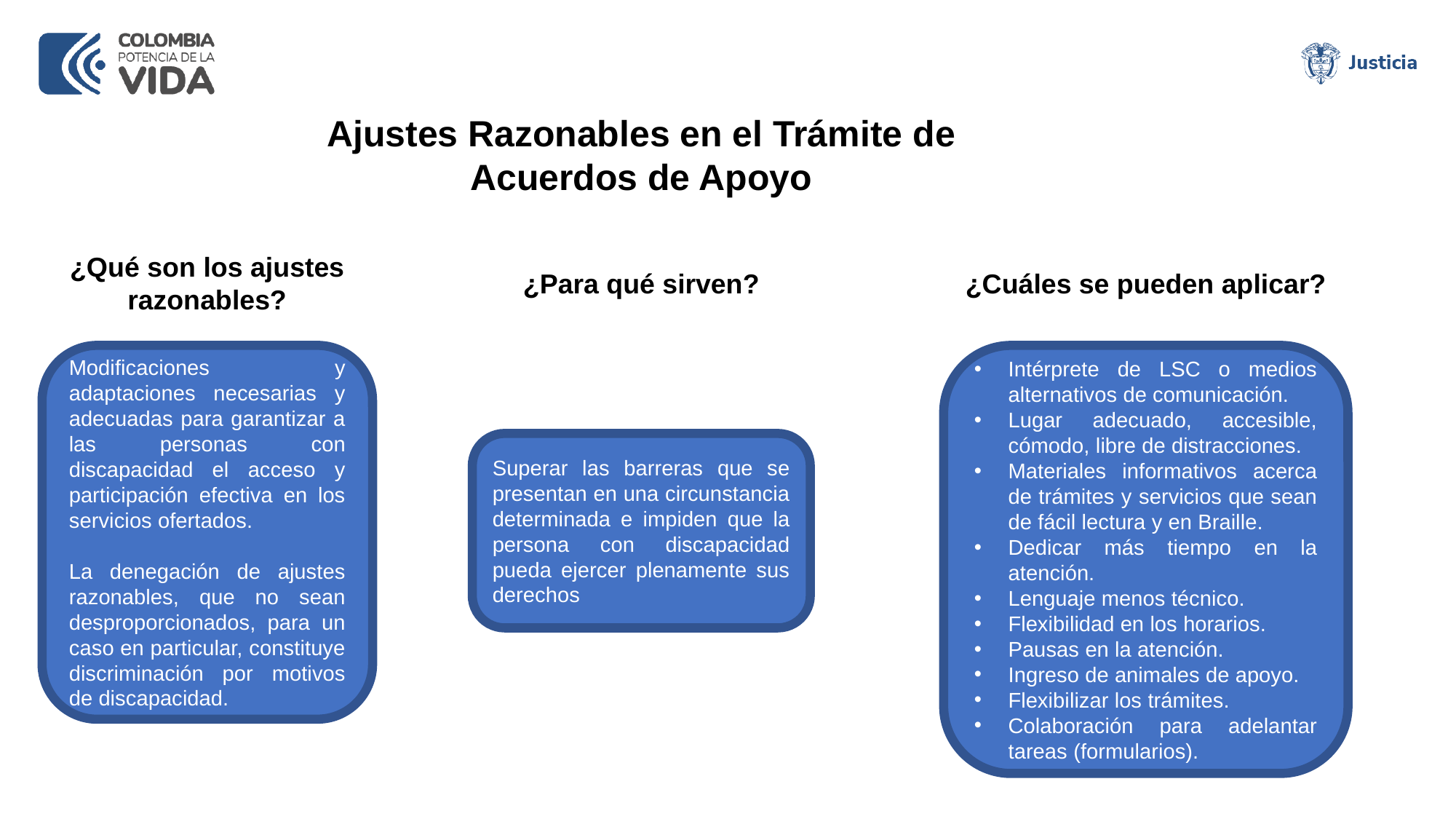

Ajustes Razonables en el Trámite de Acuerdos de Apoyo
¿Qué son los ajustes razonables?
¿Para qué sirven?
¿Cuáles se pueden aplicar?
Modificaciones y adaptaciones necesarias y adecuadas para garantizar a las personas con discapacidad el acceso y participación efectiva en los servicios ofertados.

La denegación de ajustes razonables, que no sean desproporcionados, para un caso en particular, constituye discriminación por motivos de discapacidad.
Intérprete de LSC o medios alternativos de comunicación.
Lugar adecuado, accesible, cómodo, libre de distracciones.
Materiales informativos acerca de trámites y servicios que sean de fácil lectura y en Braille.
Dedicar más tiempo en la atención.
Lenguaje menos técnico.
Flexibilidad en los horarios.
Pausas en la atención.
Ingreso de animales de apoyo.
Flexibilizar los trámites.
Colaboración para adelantar tareas (formularios).
Superar las barreras que se presentan en una circunstancia determinada e impiden que la persona con discapacidad pueda ejercer plenamente sus derechos
www.---------------.gov.co